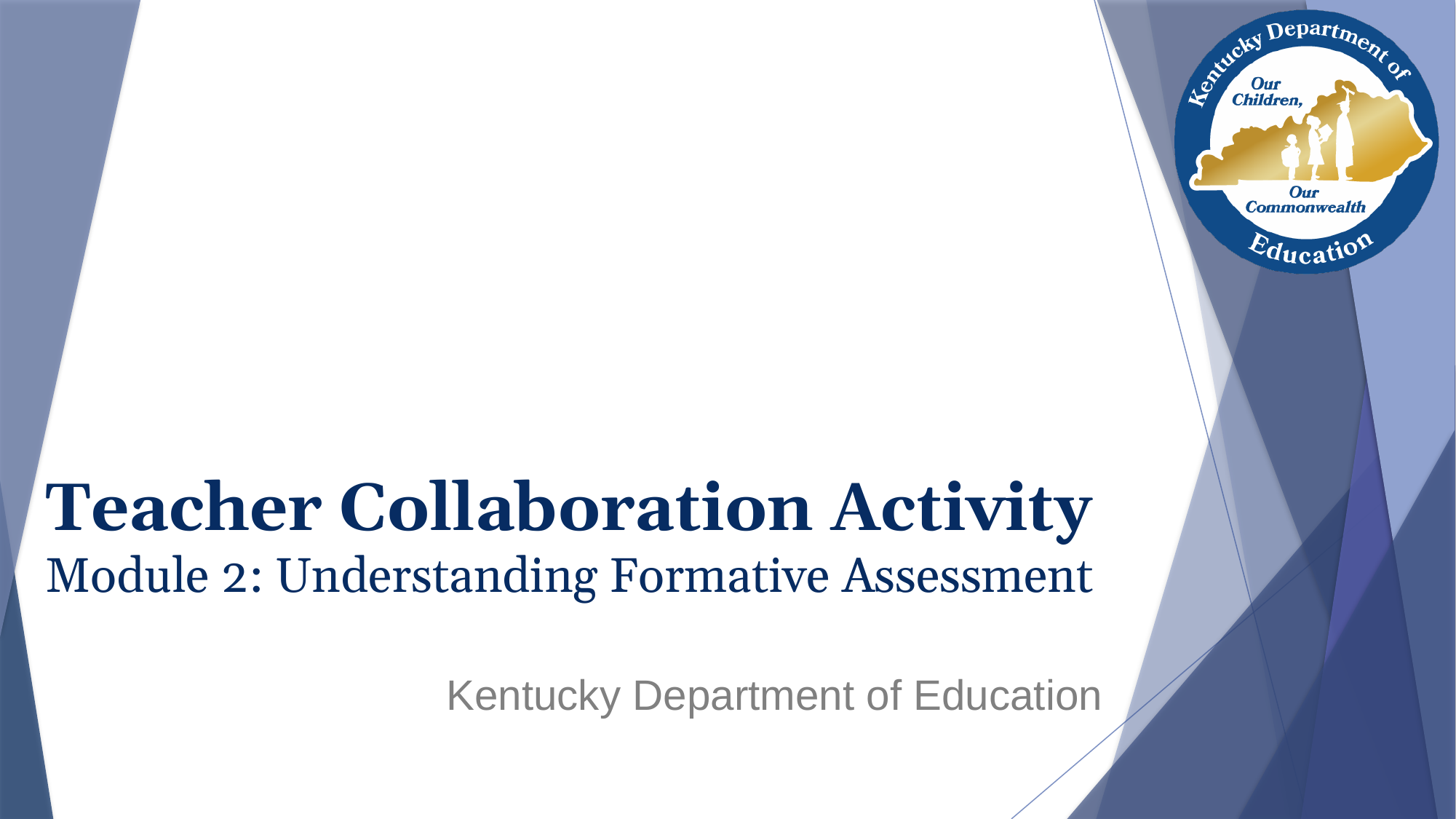

# Teacher Collaboration Activity Module 2: Understanding Formative Assessment
Kentucky Department of Education